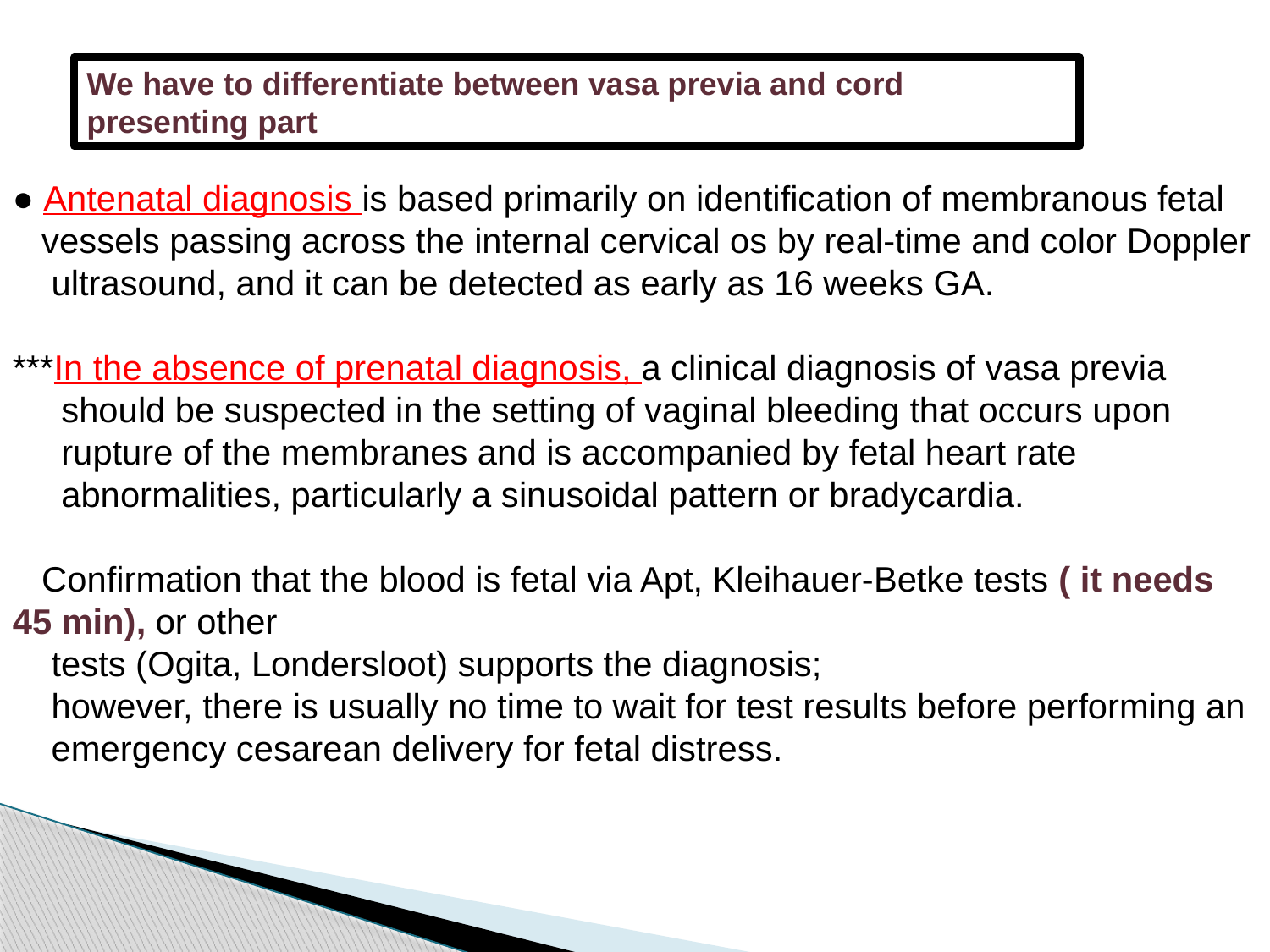

● Antenatal diagnosis is based primarily on identification of membranous fetal
   vessels passing across the internal cervical os by real-time and color Doppler
    ultrasound, and it can be detected as early as 16 weeks GA.

***In the absence of prenatal diagnosis, a clinical diagnosis of vasa previa
     should be suspected in the setting of vaginal bleeding that occurs upon
     rupture of the membranes and is accompanied by fetal heart rate
     abnormalities, particularly a sinusoidal pattern or bradycardia.

   Confirmation that the blood is fetal via Apt, Kleihauer-Betke tests ( it needs 45 min), or other
    tests (Ogita, Londersloot) supports the diagnosis;
    however, there is usually no time to wait for test results before performing an
    emergency cesarean delivery for fetal distress.
We have to differentiate between vasa previa and cord presenting part